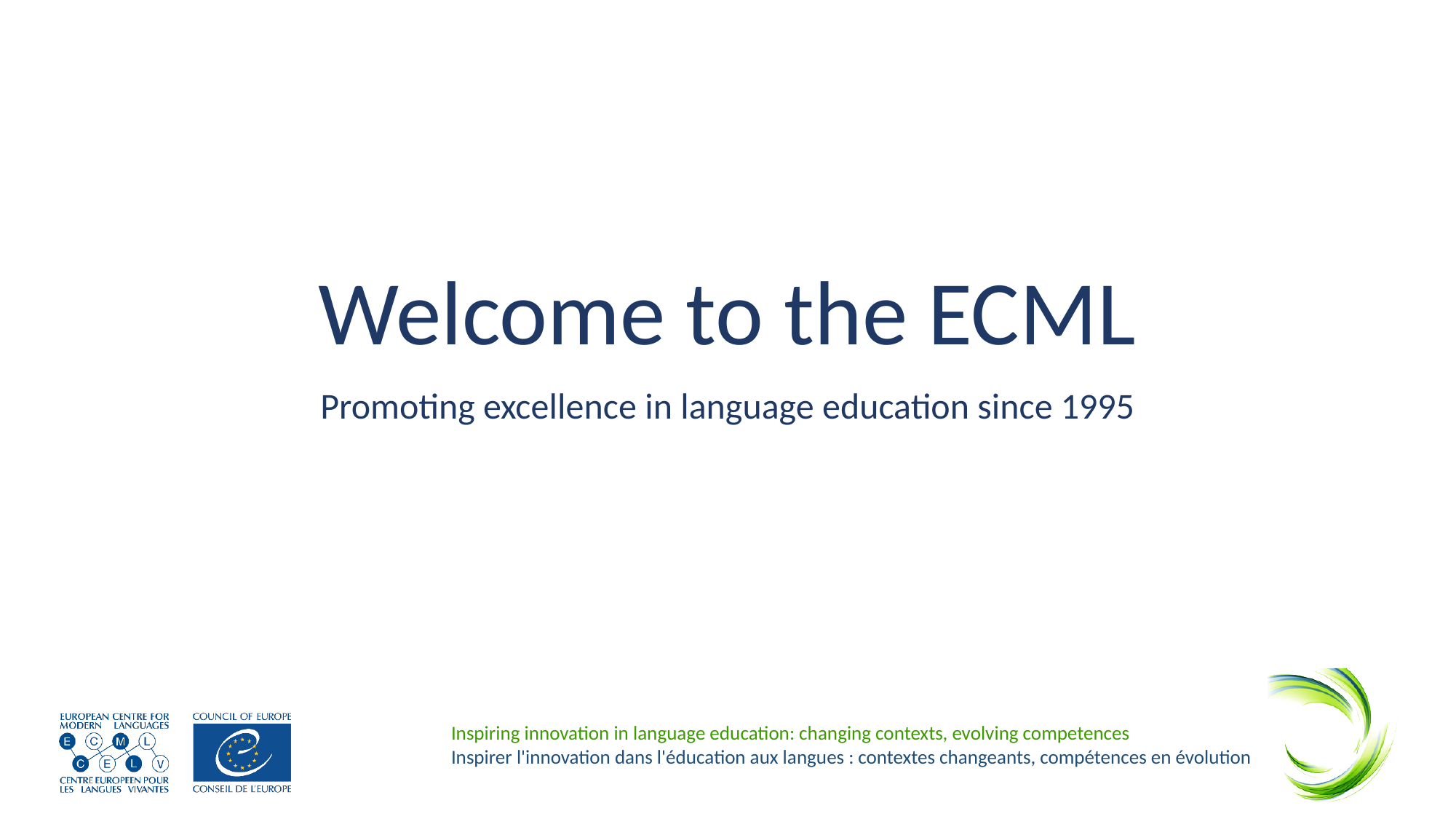

# Welcome to the ECML
Promoting excellence in language education since 1995